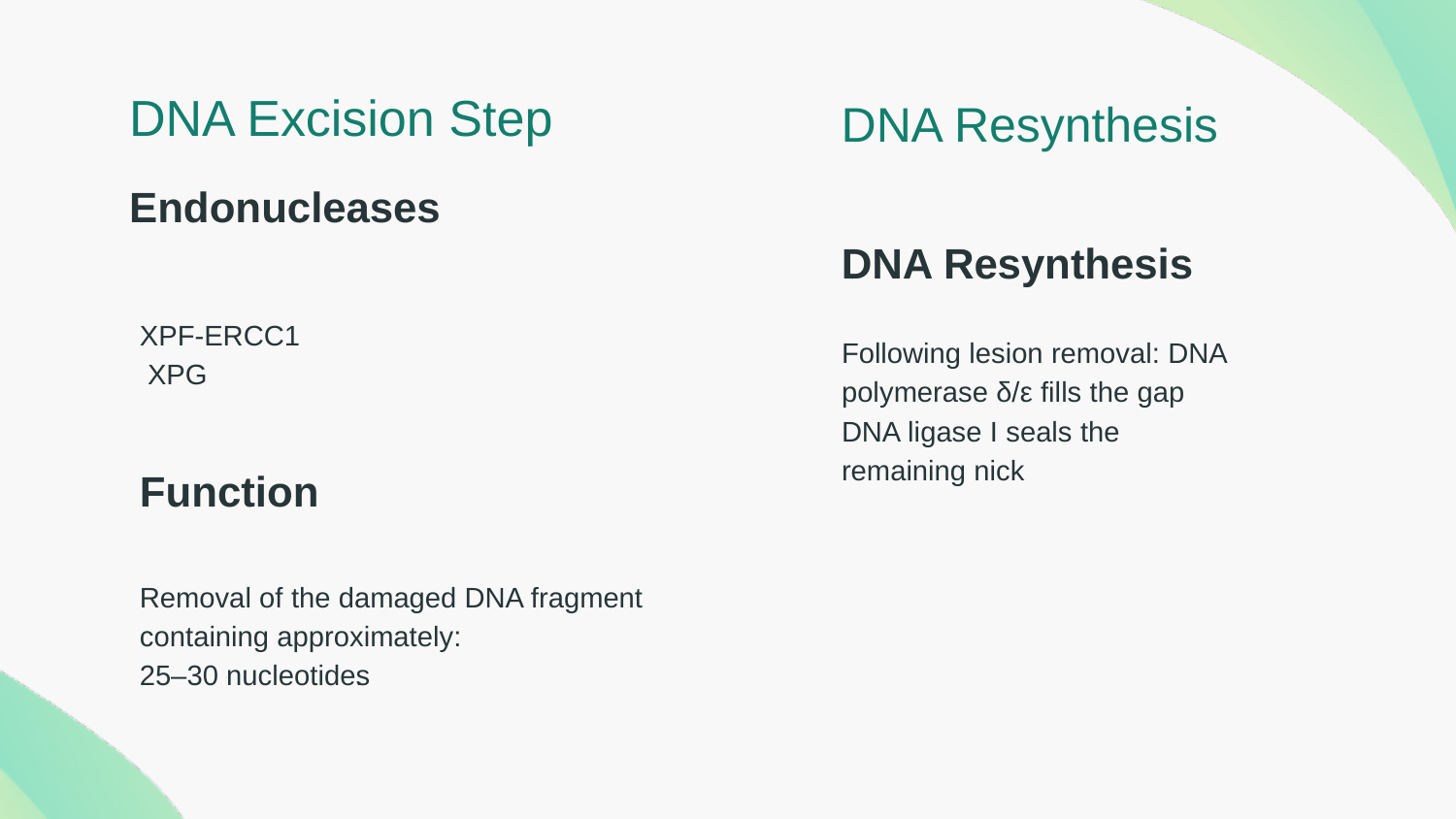

# DNA Excision Step
DNA Resynthesis
DNA Resynthesis
Endonucleases
XPF-ERCC1
 XPG
.
Following lesion removal: DNA polymerase δ/ε fills the gap DNA ligase I seals the remaining nick
Function
.
.
Removal of the damaged DNA fragment containing approximately:
25–30 nucleotides
.
.